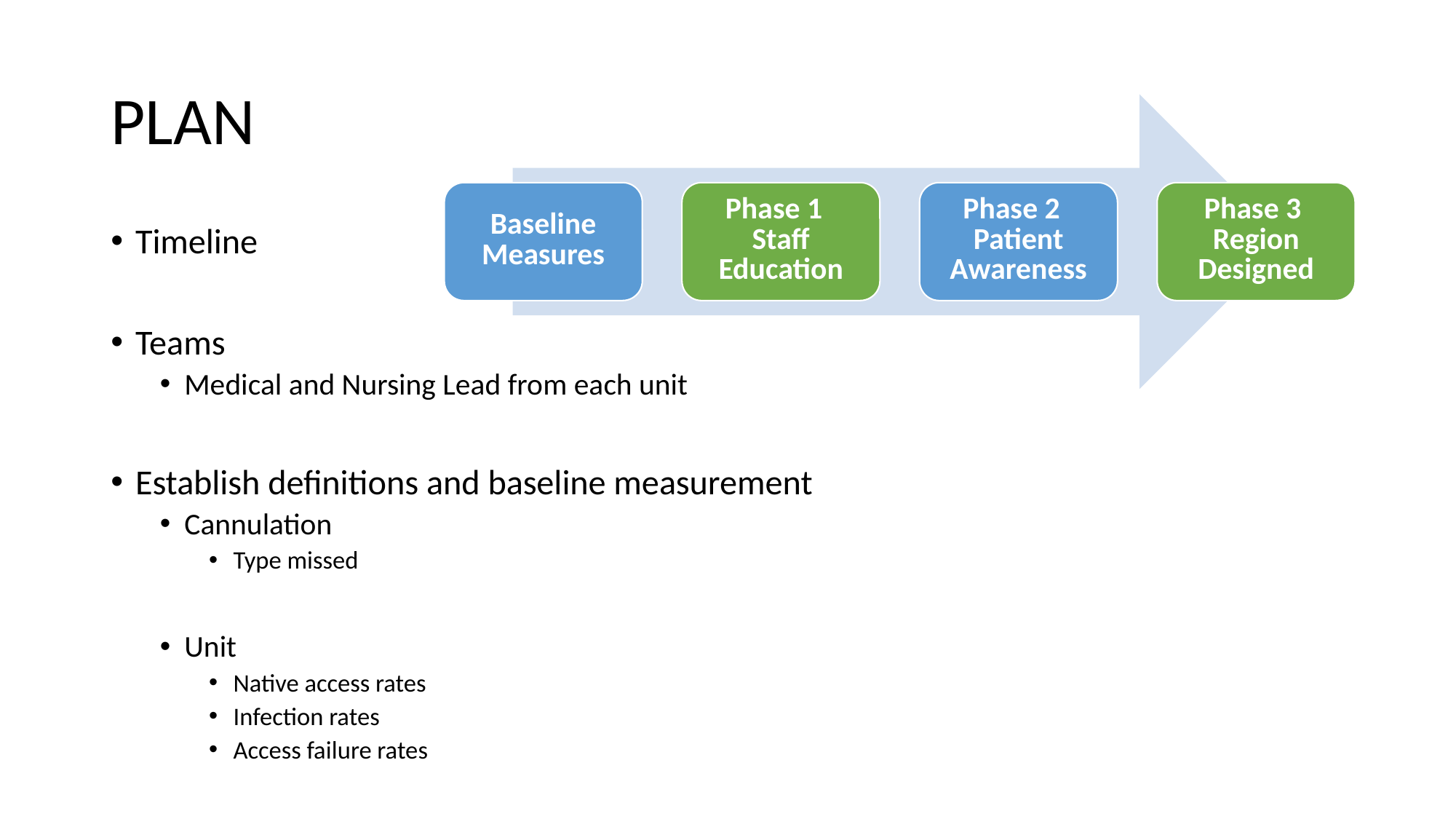

# PLAN
Phase 1
Staff Education
Phase 2
Patient Awareness
Phase 3
Region Designed
Baseline Measures
Timeline

Teams
Medical and Nursing Lead from each unit

Establish definitions and baseline measurement
Cannulation
Type missed

Unit
Native access rates
Infection rates
Access failure rates